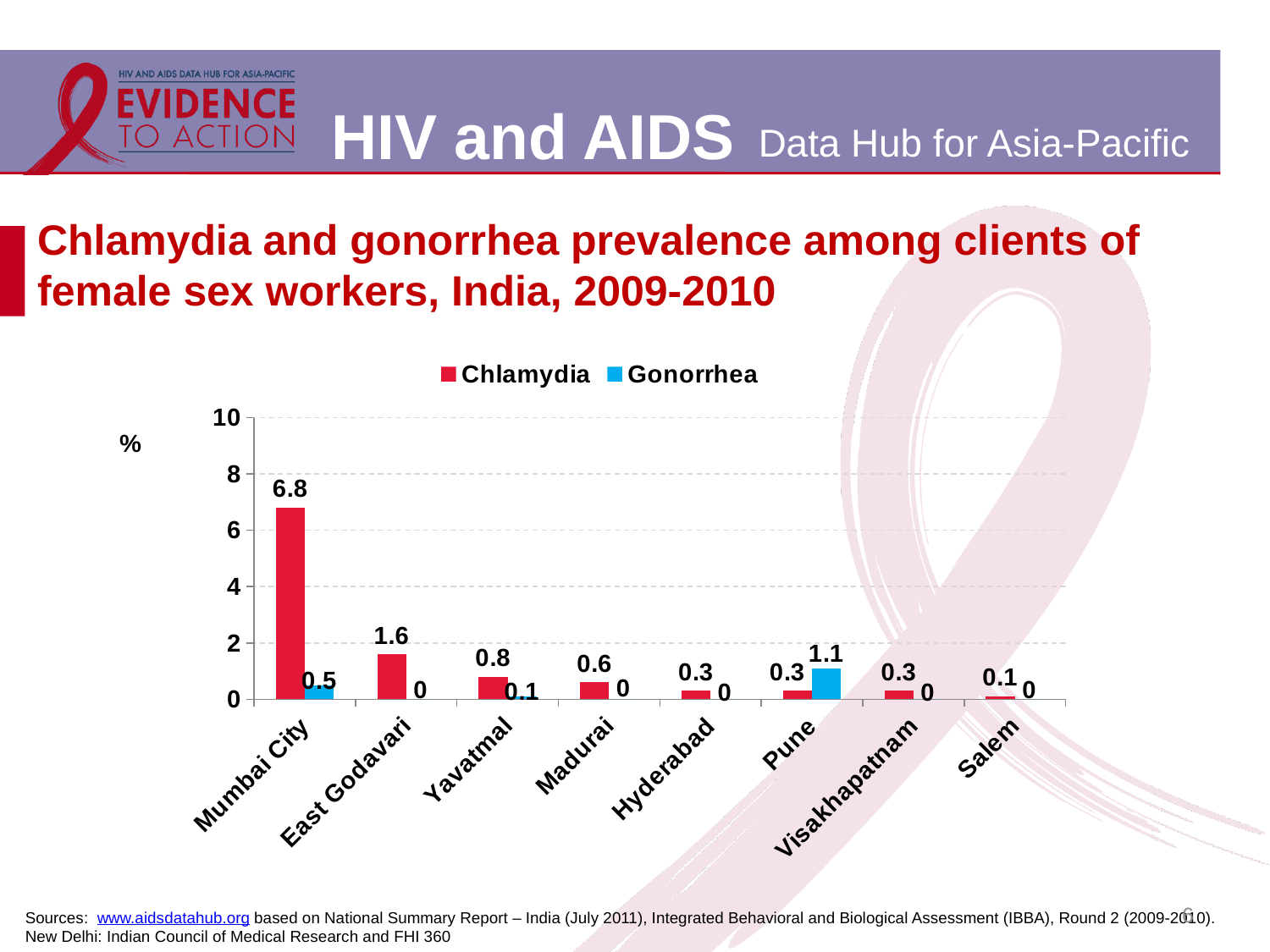

# Chlamydia and gonorrhea prevalence among clients of female sex workers, India, 2009-2010

### Chart

| Category | Chlamydia | Gonorrhea |
|---|---|---|
| Mumbai City | 6.8 | 0.5 |
| East Godavari | 1.6 | 0.0 |
| Yavatmal | 0.8 | 0.1 |
| Madurai | 0.6 | 0.0 |
| Hyderabad | 0.3 | 0.0 |
| Pune | 0.3 | 1.1 |
| Visakhapatnam | 0.3 | 0.0 |
| Salem | 0.1 | 0.0 |
6
Sources:  www.aidsdatahub.org based on National Summary Report – India (July 2011), Integrated Behavioral and Biological Assessment (IBBA), Round 2 (2009-2010). New Delhi: Indian Council of Medical Research and FHI 360